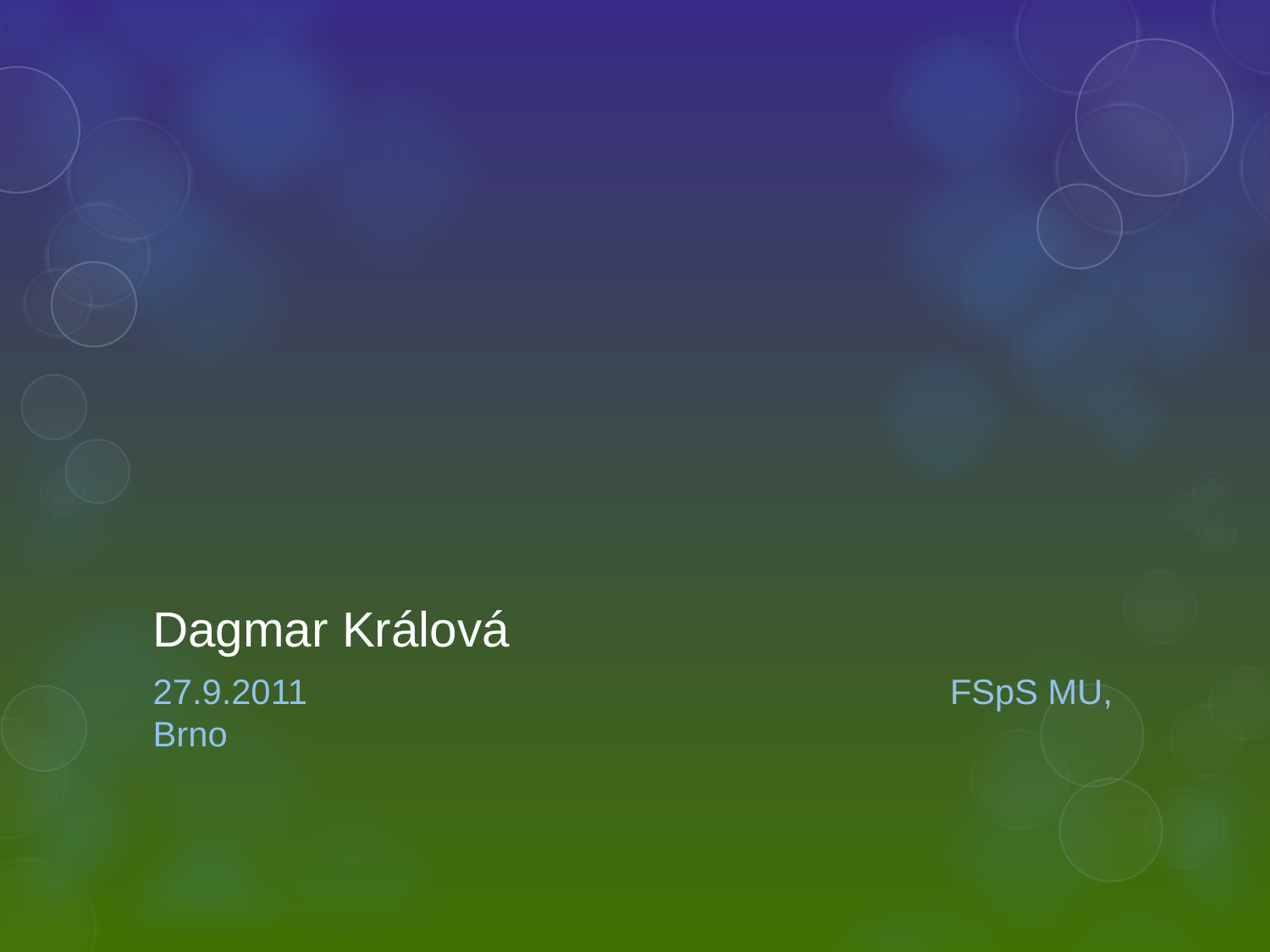

# Dagmar Králová
27.9.2011                                                                  FSpS MU, Brno